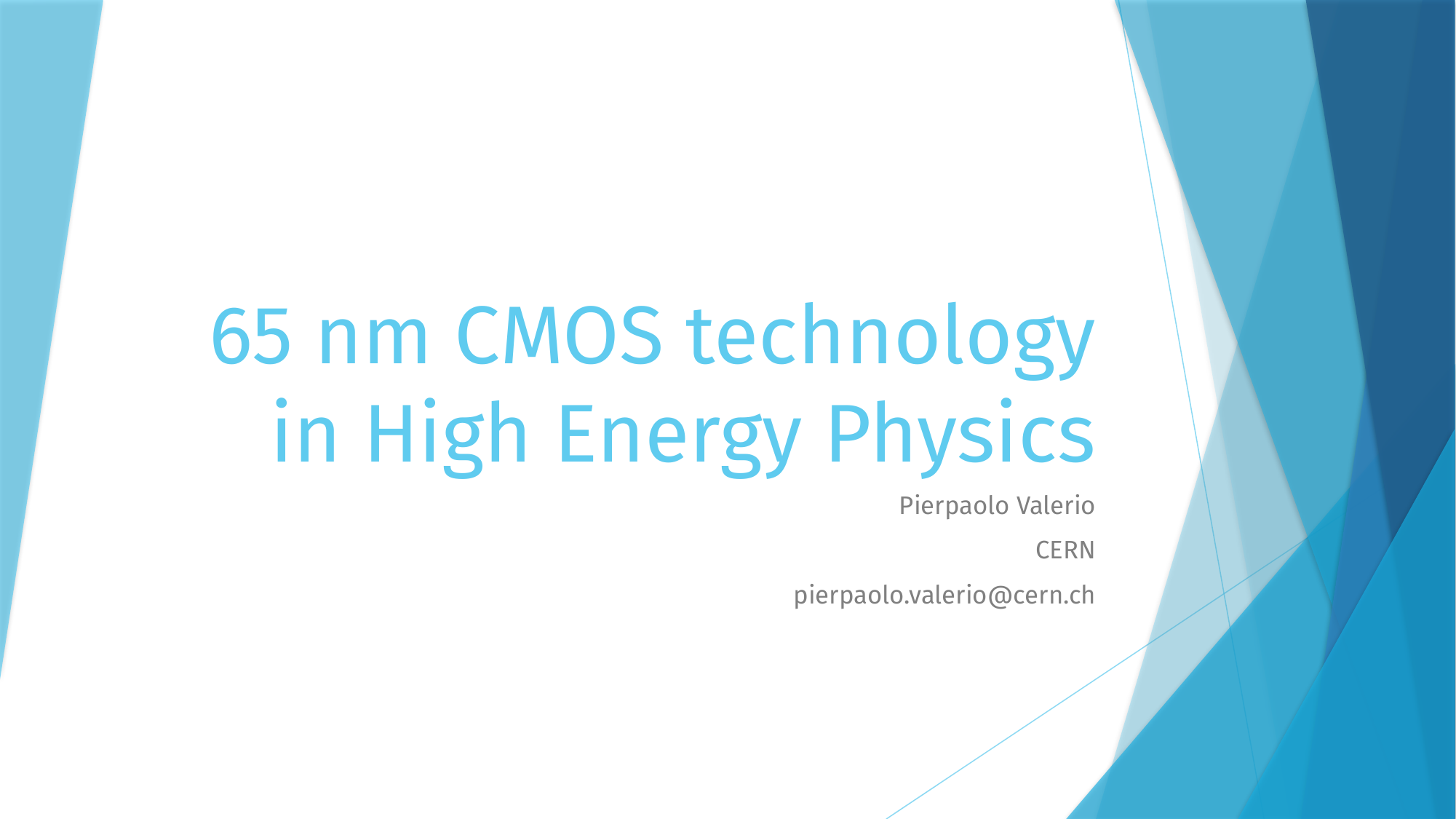

# 65 nm CMOS technology in High Energy Physics
Pierpaolo Valerio
CERN
pierpaolo.valerio@cern.ch